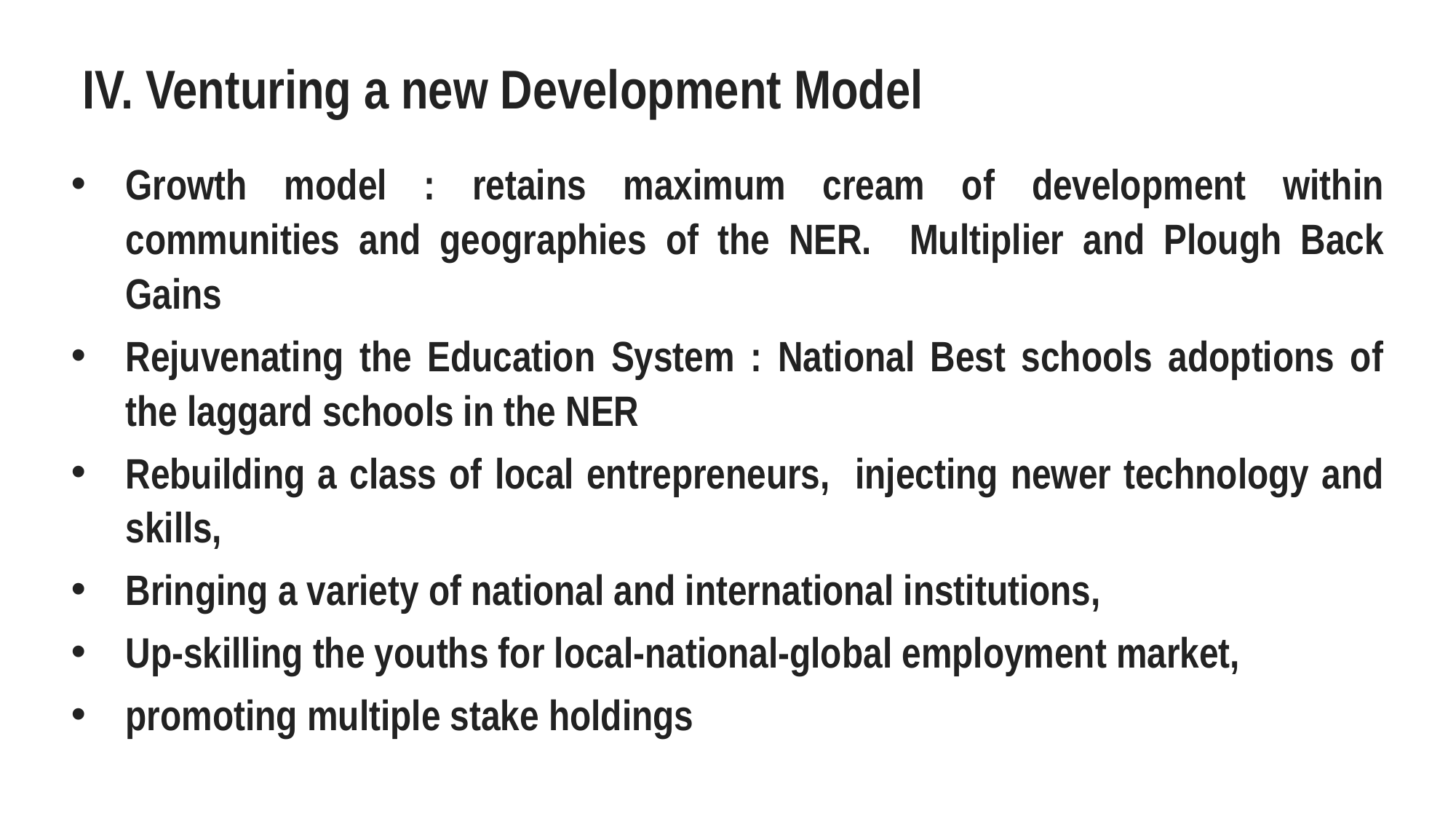

IV. Venturing a new Development Model
Growth model : retains maximum cream of development within communities and geographies of the NER.  Multiplier and Plough Back Gains
Rejuvenating the Education System : National Best schools adoptions of the laggard schools in the NER
Rebuilding a class of local entrepreneurs,  injecting newer technology and skills,
Bringing a variety of national and international institutions,
Up-skilling the youths for local-national-global employment market,
promoting multiple stake holdings